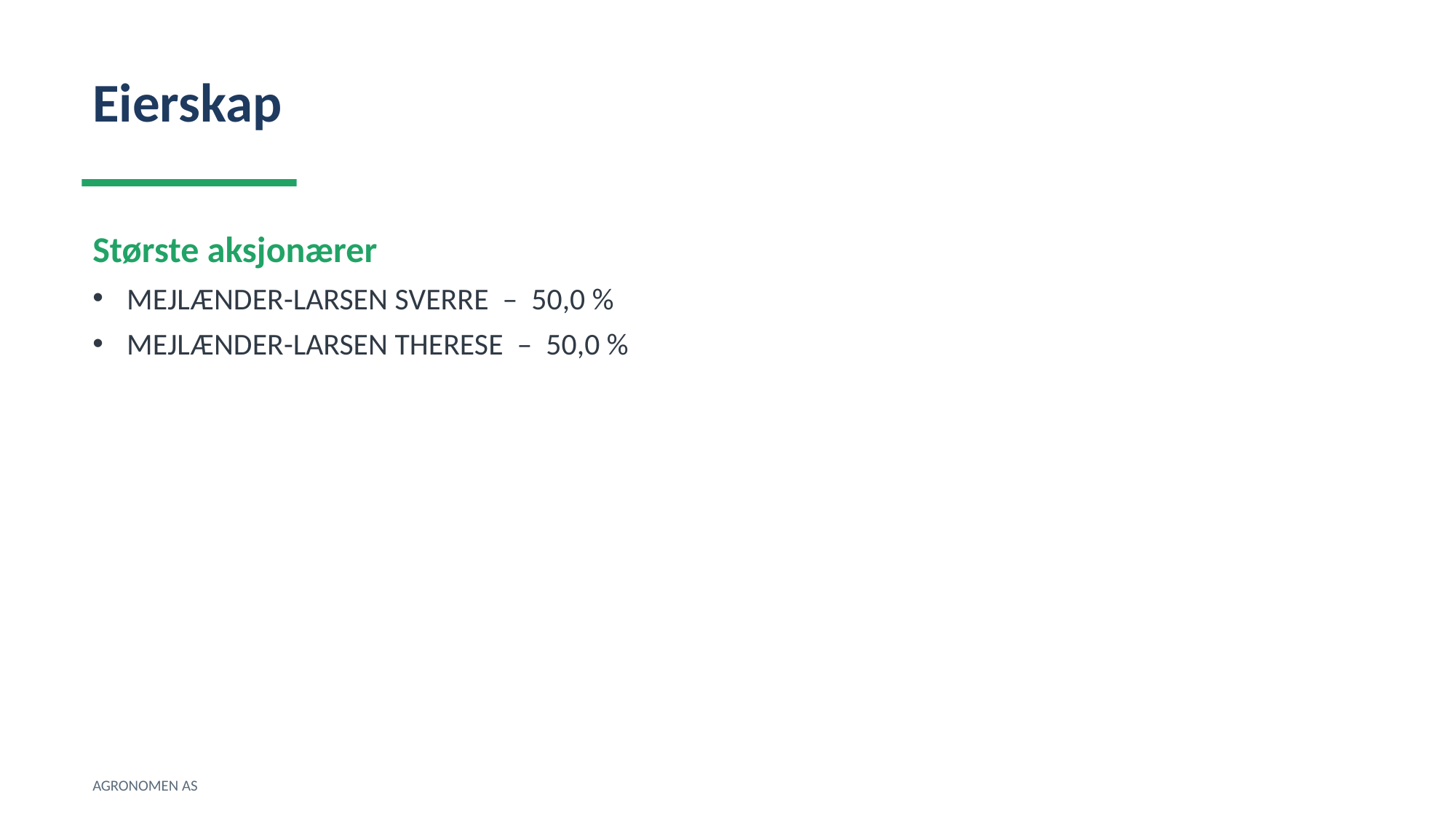

Eierskap

Største aksjonærer
MEJLÆNDER-LARSEN SVERRE  –  50,0 %
MEJLÆNDER-LARSEN THERESE  –  50,0 %
AGRONOMEN AS